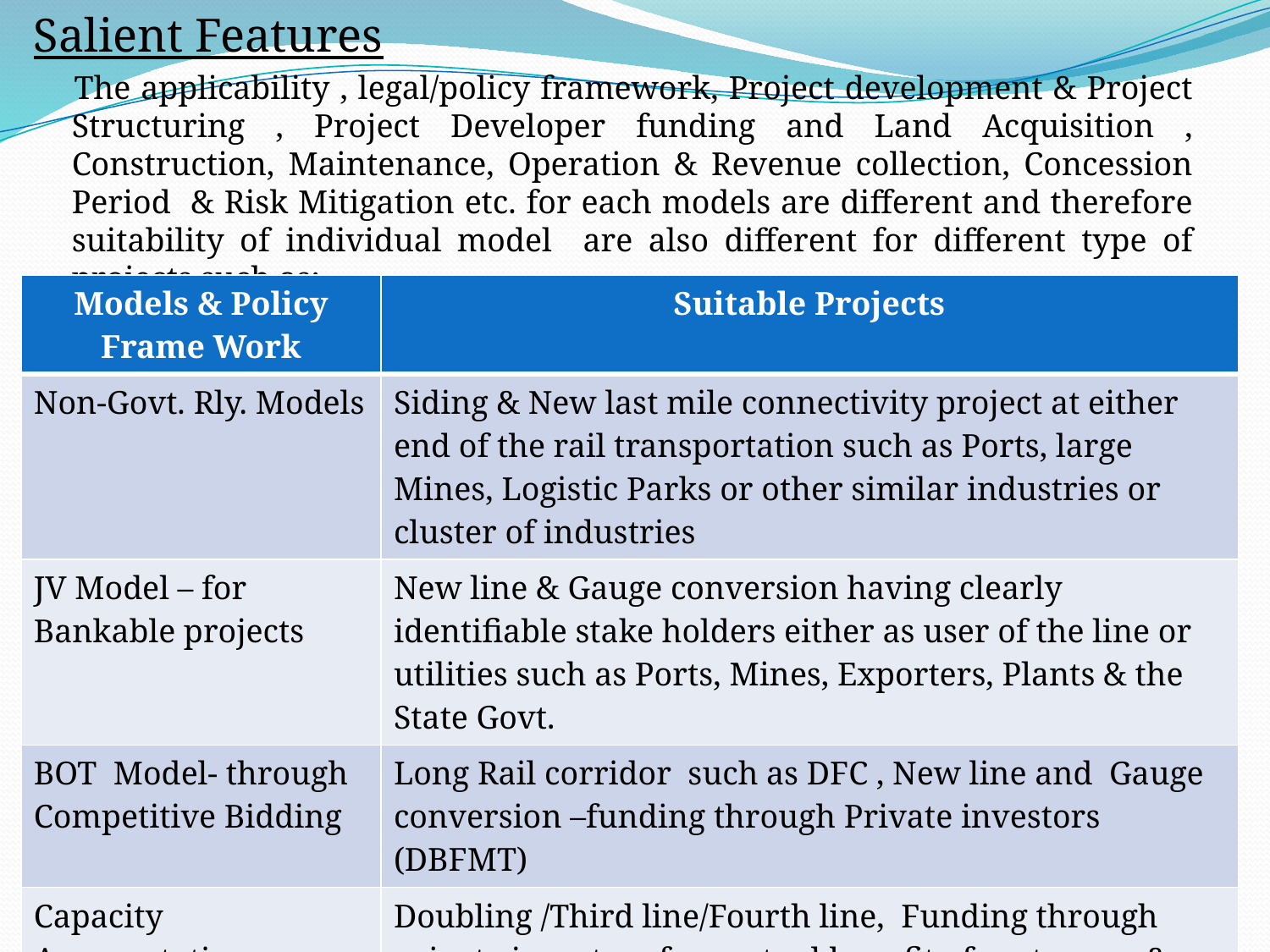

Salient Features
    The applicability , legal/policy framework, Project development & Project Structuring , Project Developer funding and Land Acquisition , Construction, Maintenance, Operation & Revenue collection, Concession Period  & Risk Mitigation etc. for each models are different and therefore suitability of individual model  are also different for different type of projects such as:

#
| Models & Policy Frame Work | Suitable Projects |
| --- | --- |
| Non-Govt. Rly. Models | Siding & New last mile connectivity project at either end of the rail transportation such as Ports, large Mines, Logistic Parks or other similar industries or cluster of industries |
| JV Model – for Bankable projects | New line & Gauge conversion having clearly identifiable stake holders either as user of the line or utilities such as Ports, Mines, Exporters, Plants & the State Govt. |
| BOT Model- through Competitive Bidding | Long Rail corridor such as DFC , New line and Gauge conversion –funding through Private investors (DBFMT) |
| Capacity Augmentation | Doubling /Third line/Fourth line, Funding through private investors for mutual benefit of customers & Indian Rlys. |
| Capacity Augmentation- Annuity Model | Doubling/Third-line/Fourth line, funding through private investor s by any specific user is not possible |
7